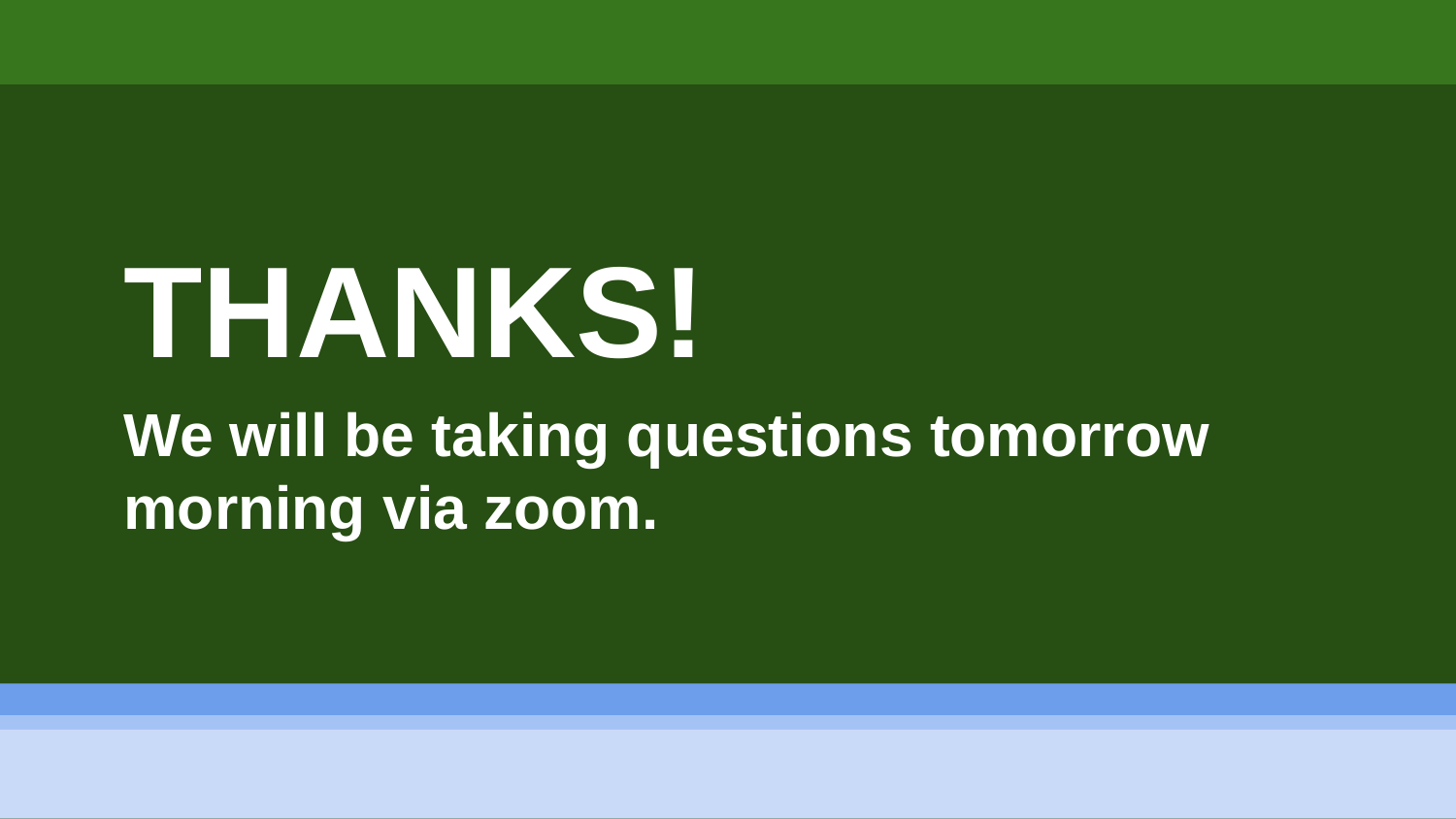

THANKS!
We will be taking questions tomorrow morning via zoom.